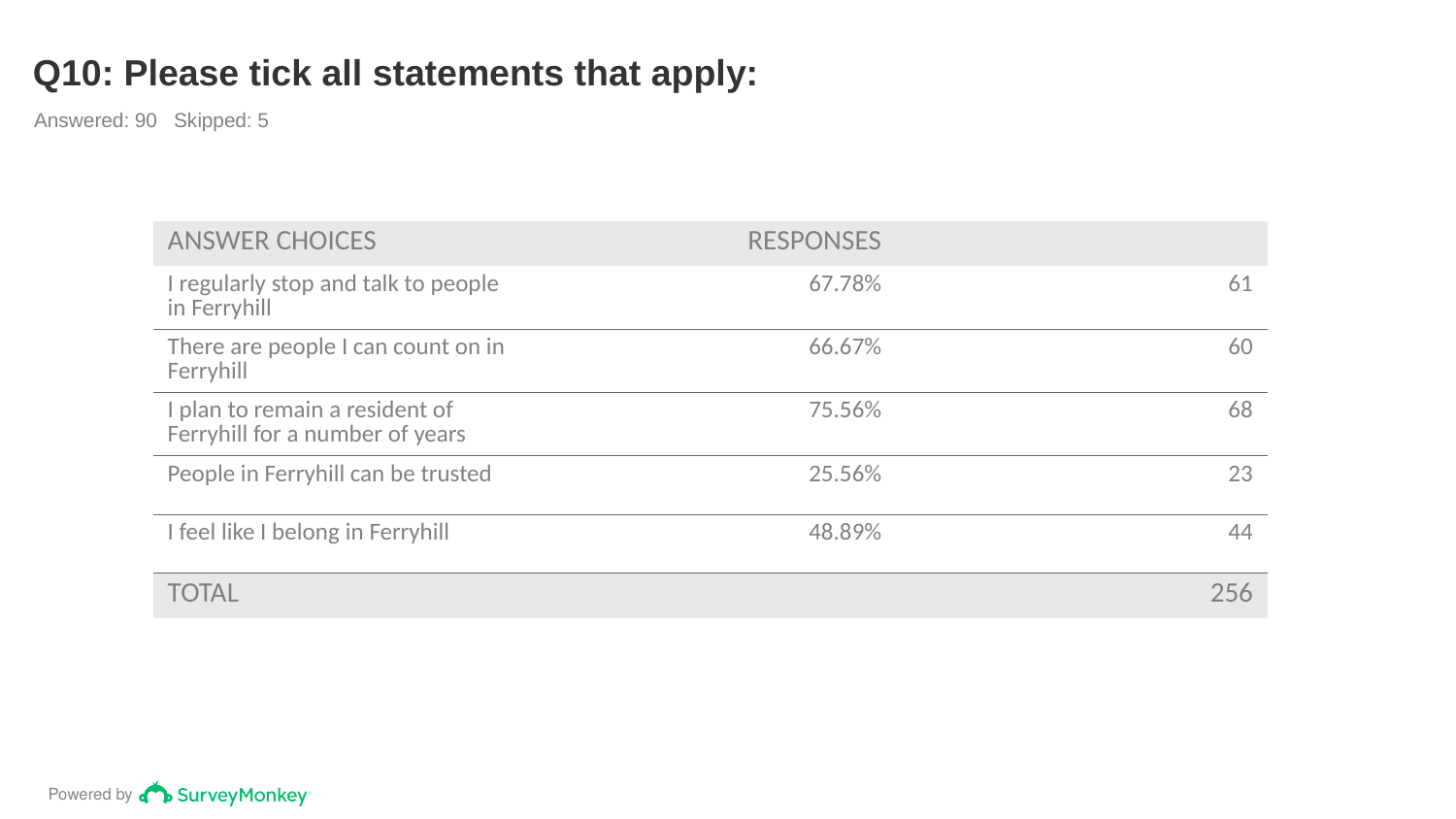

# Q10: Please tick all statements that apply:
Answered: 90   Skipped: 5
| ANSWER CHOICES | RESPONSES |  |
| --- | --- | --- |
| I regularly stop and talk to people in Ferryhill | 67.78% | 61 |
| There are people I can count on in Ferryhill | 66.67% | 60 |
| I plan to remain a resident of Ferryhill for a number of years | 75.56% | 68 |
| People in Ferryhill can be trusted | 25.56% | 23 |
| I feel like I belong in Ferryhill | 48.89% | 44 |
| TOTAL |  | 256 |